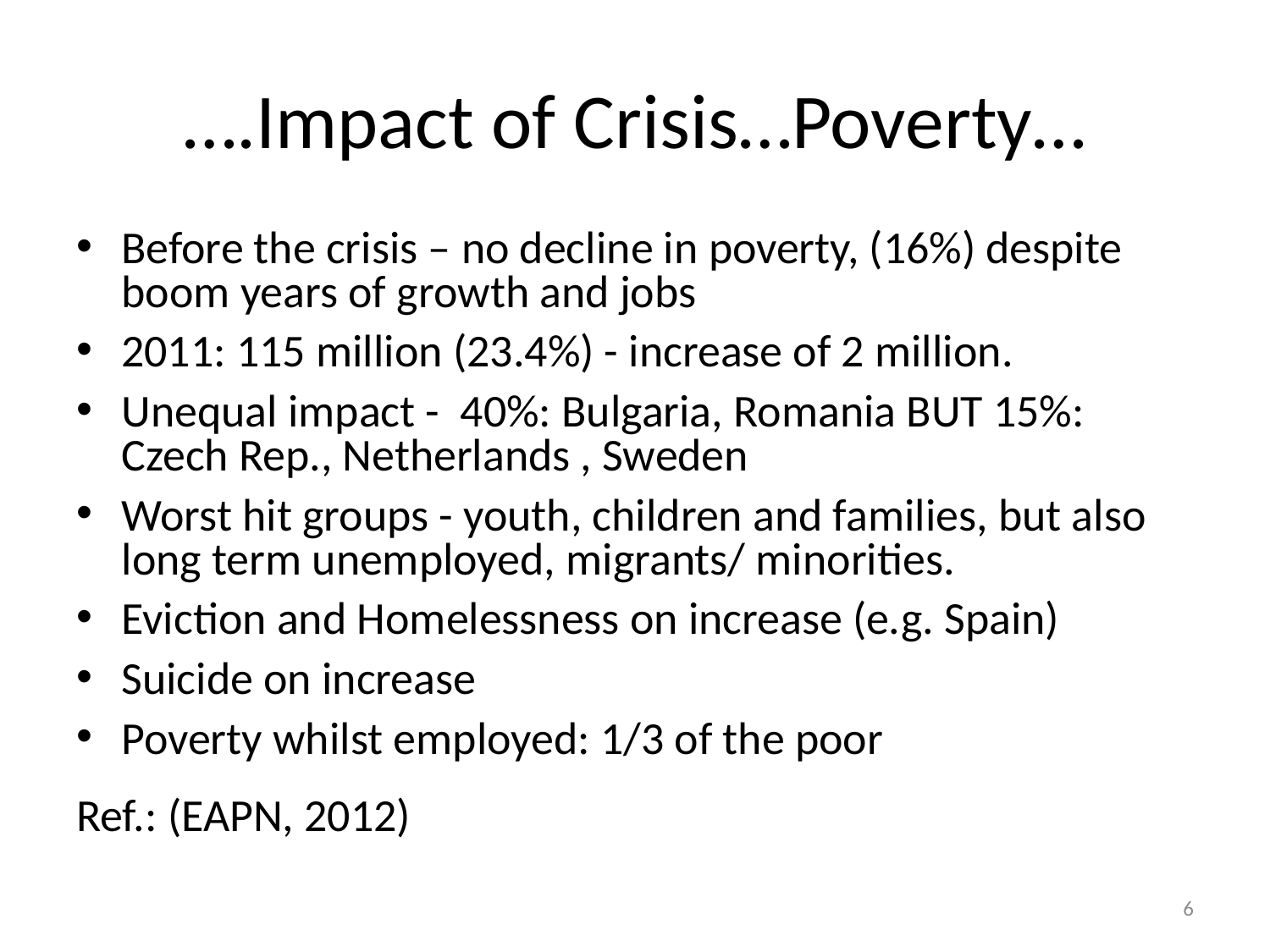

# ….Impact of Crisis…Poverty…
Before the crisis – no decline in poverty, (16%) despite boom years of growth and jobs
2011: 115 million (23.4%) - increase of 2 million.
Unequal impact -  40%: Bulgaria, Romania BUT 15%: Czech Rep., Netherlands , Sweden
Worst hit groups - youth, children and families, but also long term unemployed, migrants/ minorities.
Eviction and Homelessness on increase (e.g. Spain)
Suicide on increase
Poverty whilst employed: 1/3 of the poor
Ref.: (EAPN, 2012)
6